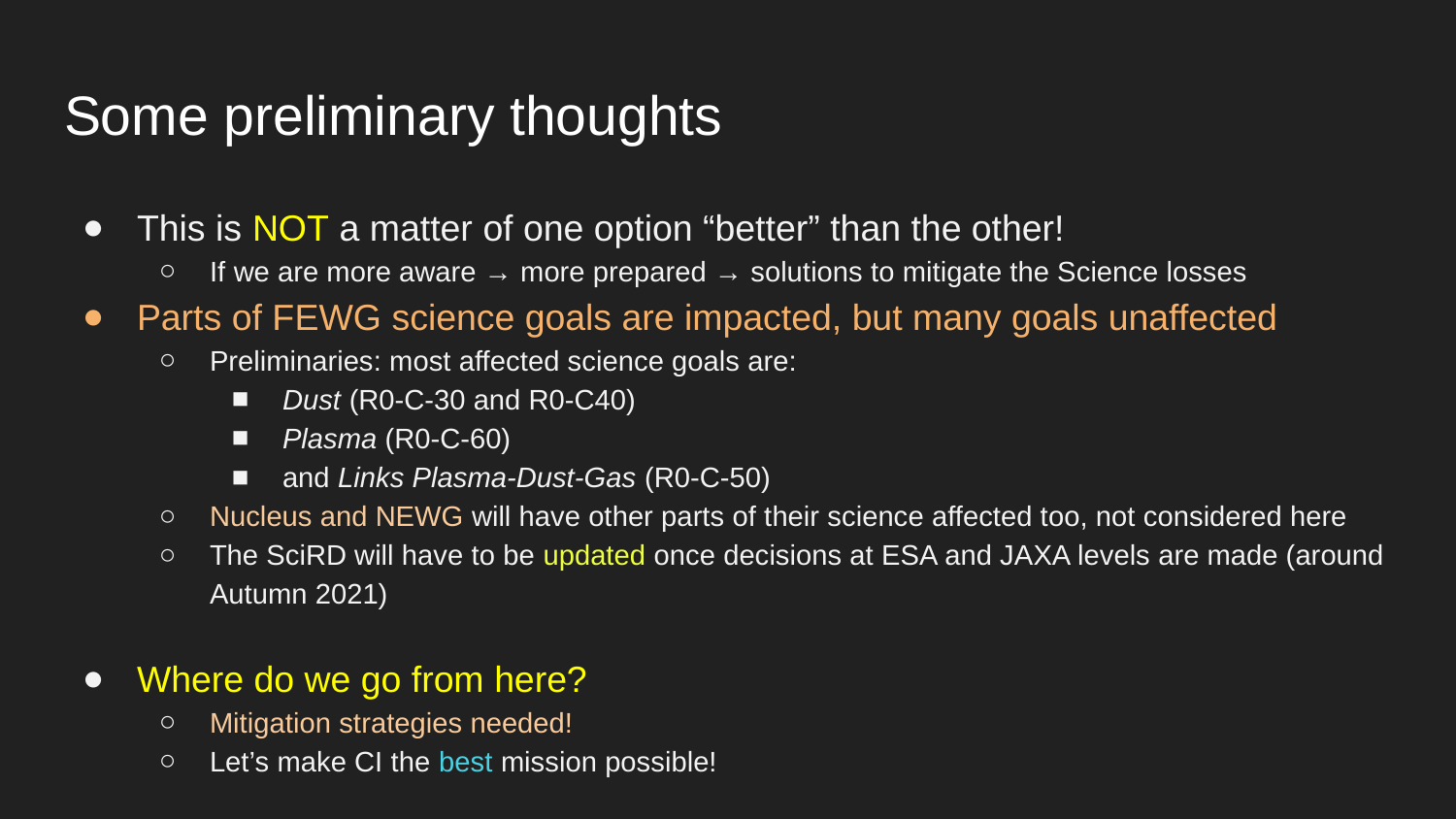

# Some preliminary thoughts
This is NOT a matter of one option “better” than the other!
If we are more aware → more prepared → solutions to mitigate the Science losses
Parts of FEWG science goals are impacted, but many goals unaffected
Preliminaries: most affected science goals are:
Dust (R0-C-30 and R0-C40)
Plasma (R0-C-60)
and Links Plasma-Dust-Gas (R0-C-50)
Nucleus and NEWG will have other parts of their science affected too, not considered here
The SciRD will have to be updated once decisions at ESA and JAXA levels are made (around Autumn 2021)
Where do we go from here?
Mitigation strategies needed!
Let’s make CI the best mission possible!